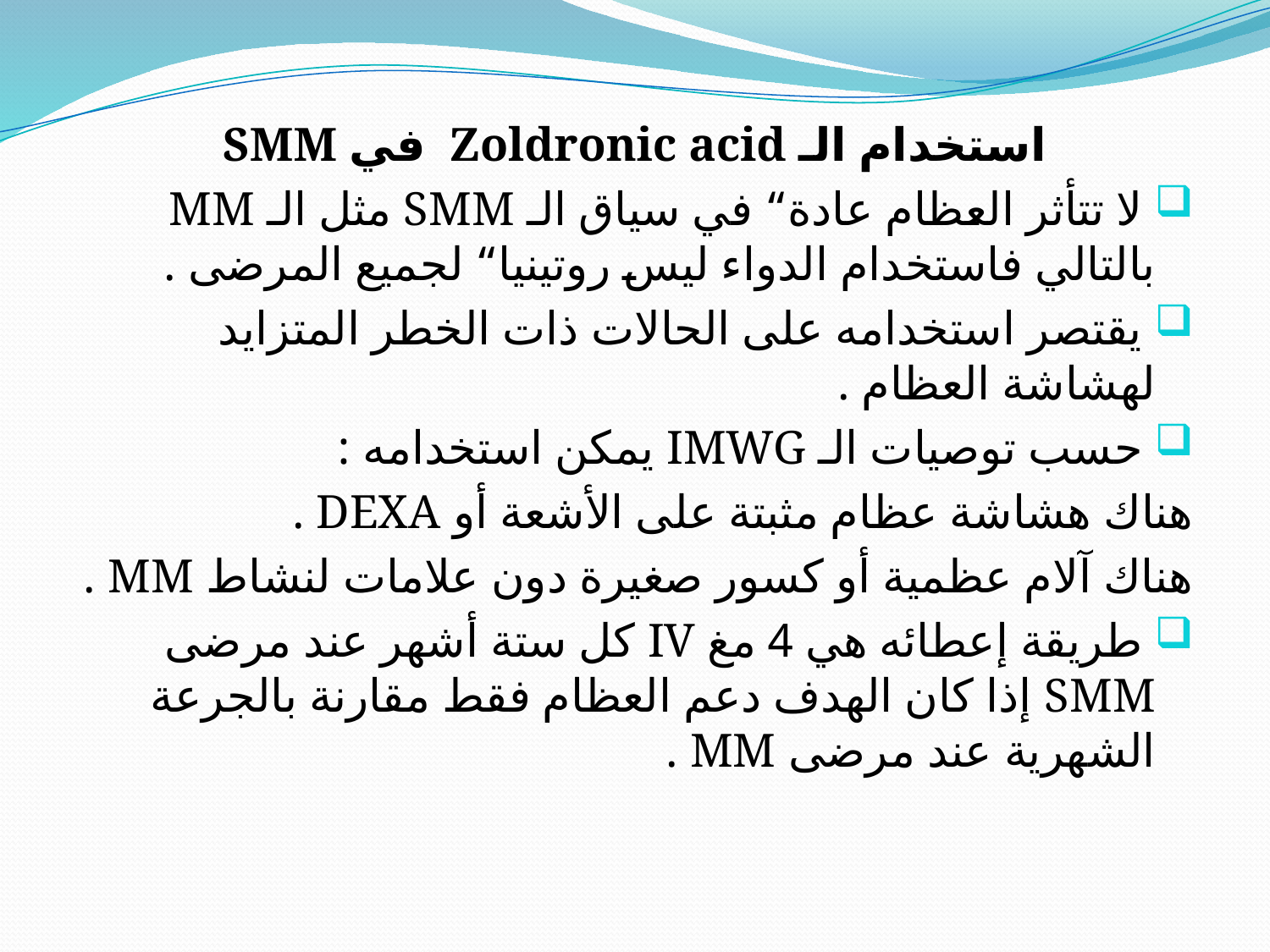

استخدام الـ Zoldronic acid  في SMM
 لا تتأثر العظام عادة“ في سياق الـ SMM مثل الـ MM بالتالي فاستخدام الدواء ليس روتينيا“ لجميع المرضى .
 يقتصر استخدامه على الحالات ذات الخطر المتزايد لهشاشة العظام .
 حسب توصيات الـ IMWG يمكن استخدامه :
هناك هشاشة عظام مثبتة على الأشعة أو DEXA .
هناك آلام عظمية أو كسور صغيرة دون علامات لنشاط MM .
 طريقة إعطائه هي 4 مغ IV كل ستة أشهر عند مرضى SMM إذا كان الهدف دعم العظام فقط مقارنة بالجرعة الشهرية عند مرضى MM .